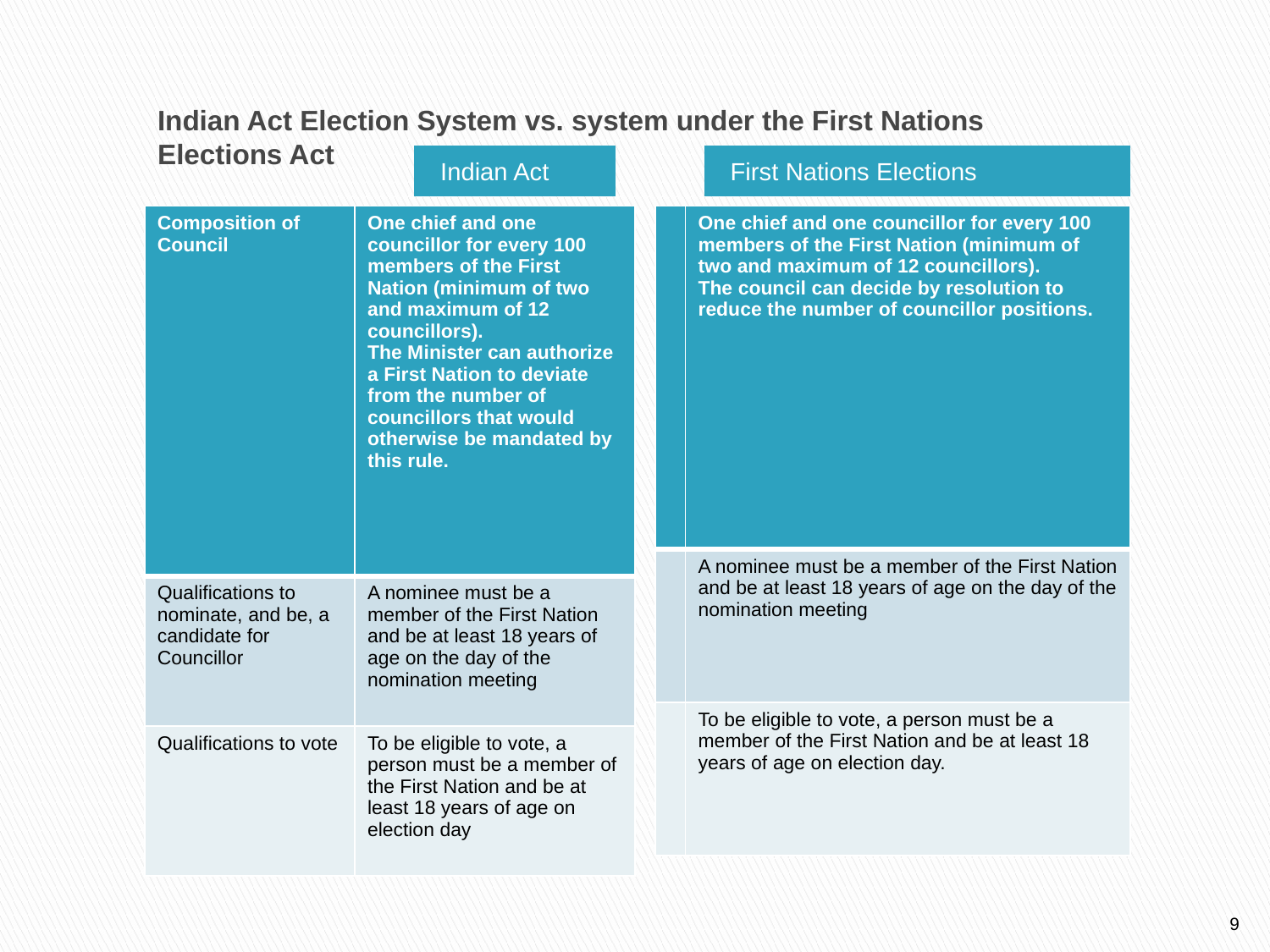

# Indian Act Election System vs. system under the First Nations Elections Act
Indian Act
First Nations Elections
| Composition of Council | One chief and one councillor for every 100 members of the First Nation (minimum of two and maximum of 12 councillors). The Minister can authorize a First Nation to deviate from the number of councillors that would otherwise be mandated by this rule. |
| --- | --- |
| Qualifications to nominate, and be, a candidate for Councillor | A nominee must be a member of the First Nation and be at least 18 years of age on the day of the nomination meeting |
| Qualifications to vote | To be eligible to vote, a person must be a member of the First Nation and be at least 18 years of age on election day |
|  | One chief and one councillor for every 100 members of the First Nation (minimum of two and maximum of 12 councillors). The council can decide by resolution to reduce the number of councillor positions. |
| --- | --- |
|  | A nominee must be a member of the First Nation and be at least 18 years of age on the day of the nomination meeting |
|  | To be eligible to vote, a person must be a member of the First Nation and be at least 18 years of age on election day. |
9